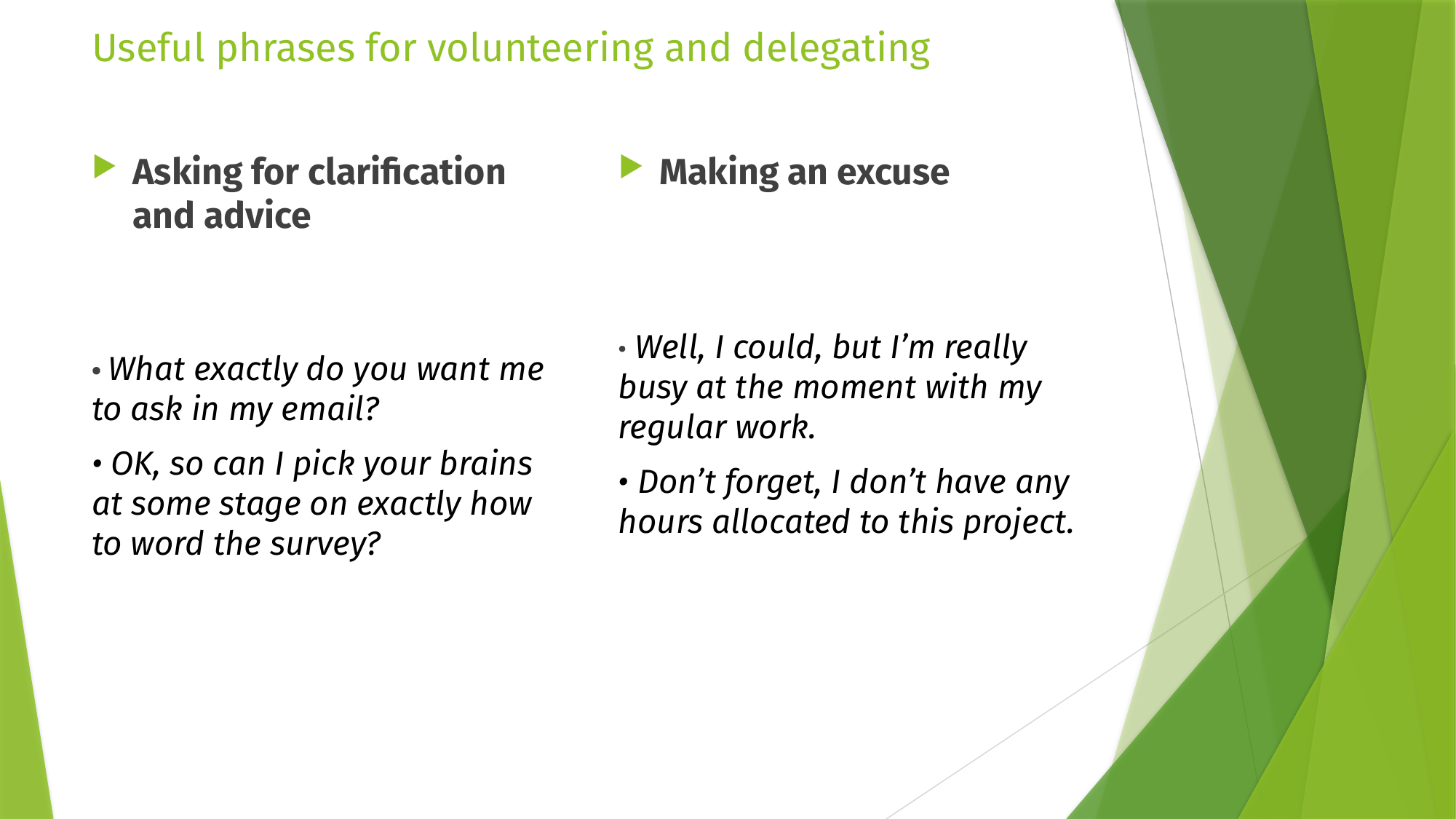

# Useful phrases for volunteering and delegating
Asking for clarification and advice

• What exactly do you want me to ask in my email?
• OK, so can I pick your brains at some stage on exactly how to word the survey?
Making an excuse

• Well, I could, but I’m really busy at the moment with my regular work.
• Don’t forget, I don’t have any hours allocated to this project.